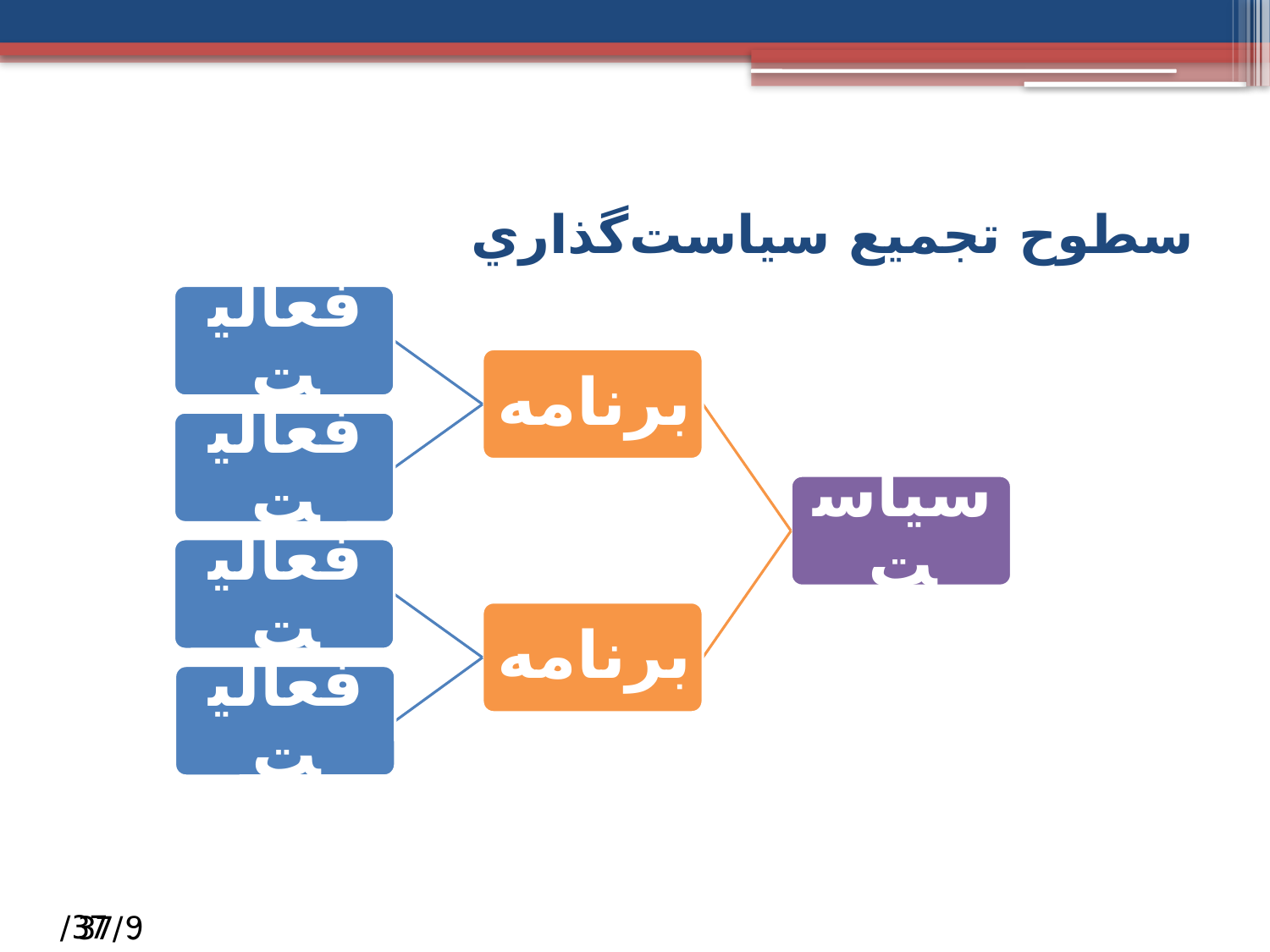

# سطوح تجميع سياست‌گذاري
سياست

برنامه

فعاليت

فعاليت

برنامه

فعاليت

فعاليت
/37
9